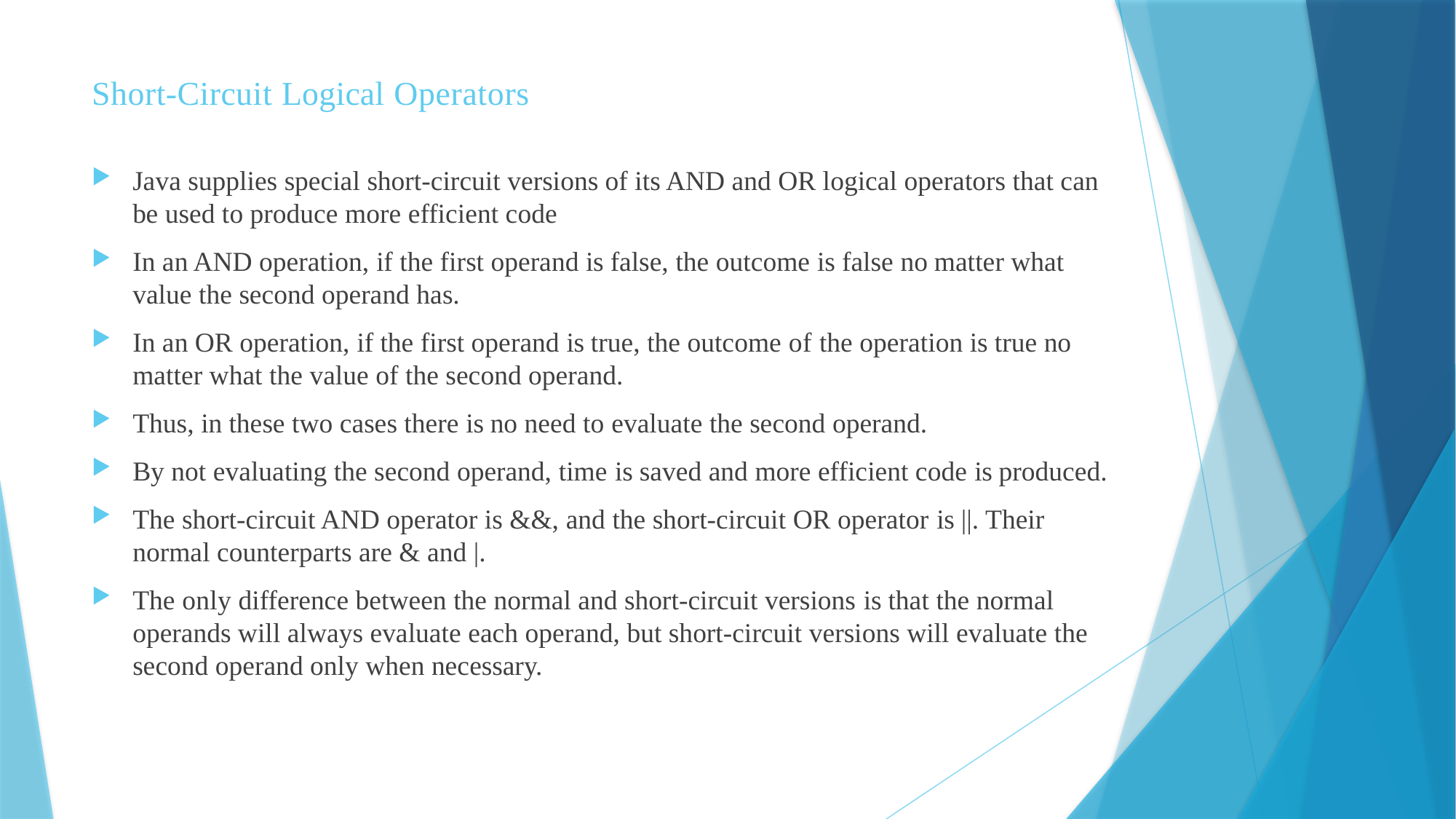

# Short-Circuit Logical Operators
Java supplies special short-circuit versions of its AND and OR logical operators that can be used to produce more efficient code
In an AND operation, if the first operand is false, the outcome is false no matter what value the second operand has.
In an OR operation, if the first operand is true, the outcome of the operation is true no matter what the value of the second operand.
Thus, in these two cases there is no need to evaluate the second operand.
By not evaluating the second operand, time is saved and more efficient code is produced.
The short-circuit AND operator is &&, and the short-circuit OR operator is ||. Their normal counterparts are & and |.
The only difference between the normal and short-circuit versions is that the normal operands will always evaluate each operand, but short-circuit versions will evaluate the second operand only when necessary.